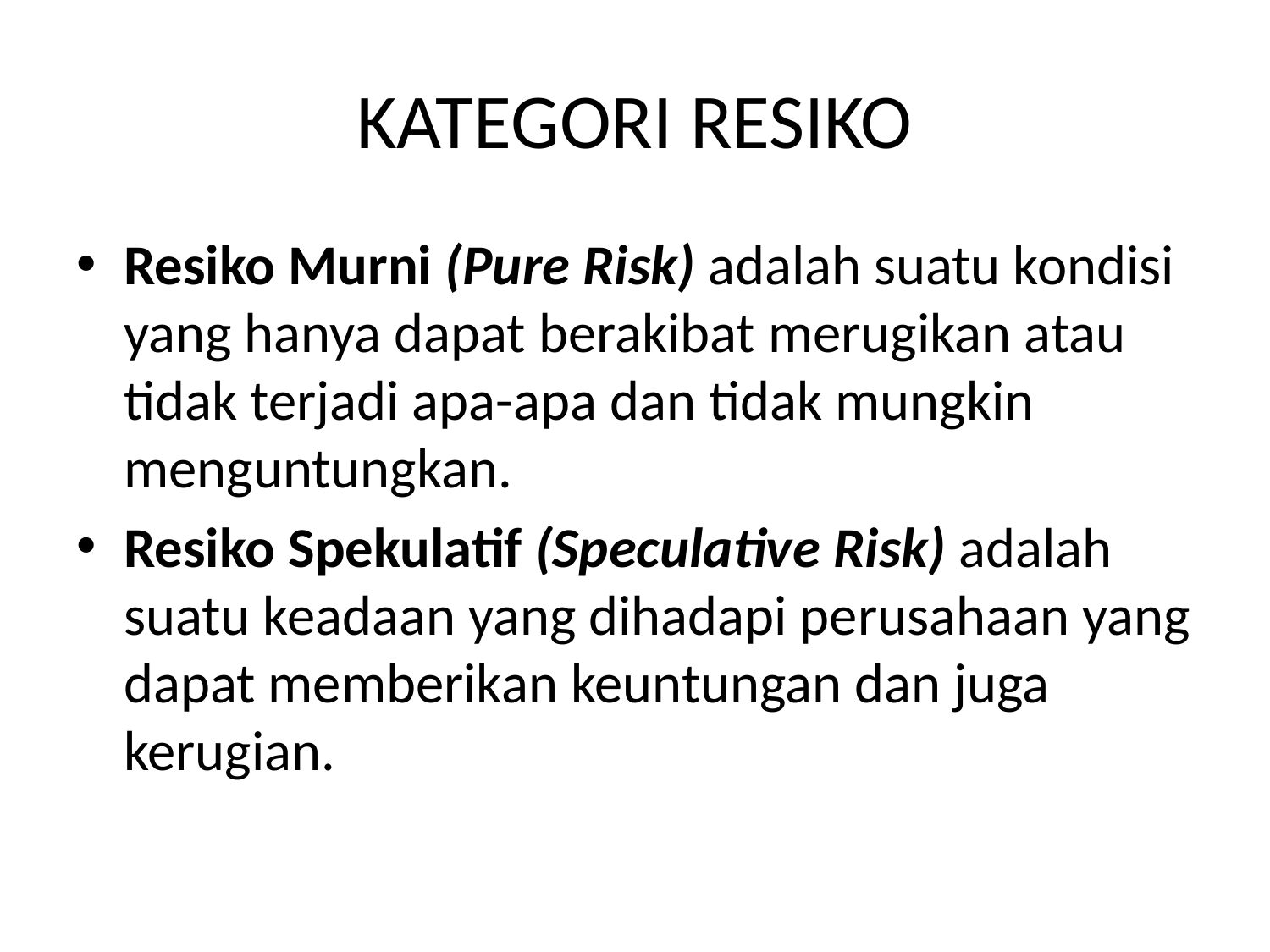

# KATEGORI RESIKO
Resiko Murni (Pure Risk) adalah suatu kondisi yang hanya dapat berakibat merugikan atau tidak terjadi apa-apa dan tidak mungkin menguntungkan.
Resiko Spekulatif (Speculative Risk) adalah suatu keadaan yang dihadapi perusahaan yang dapat memberikan keuntungan dan juga kerugian.